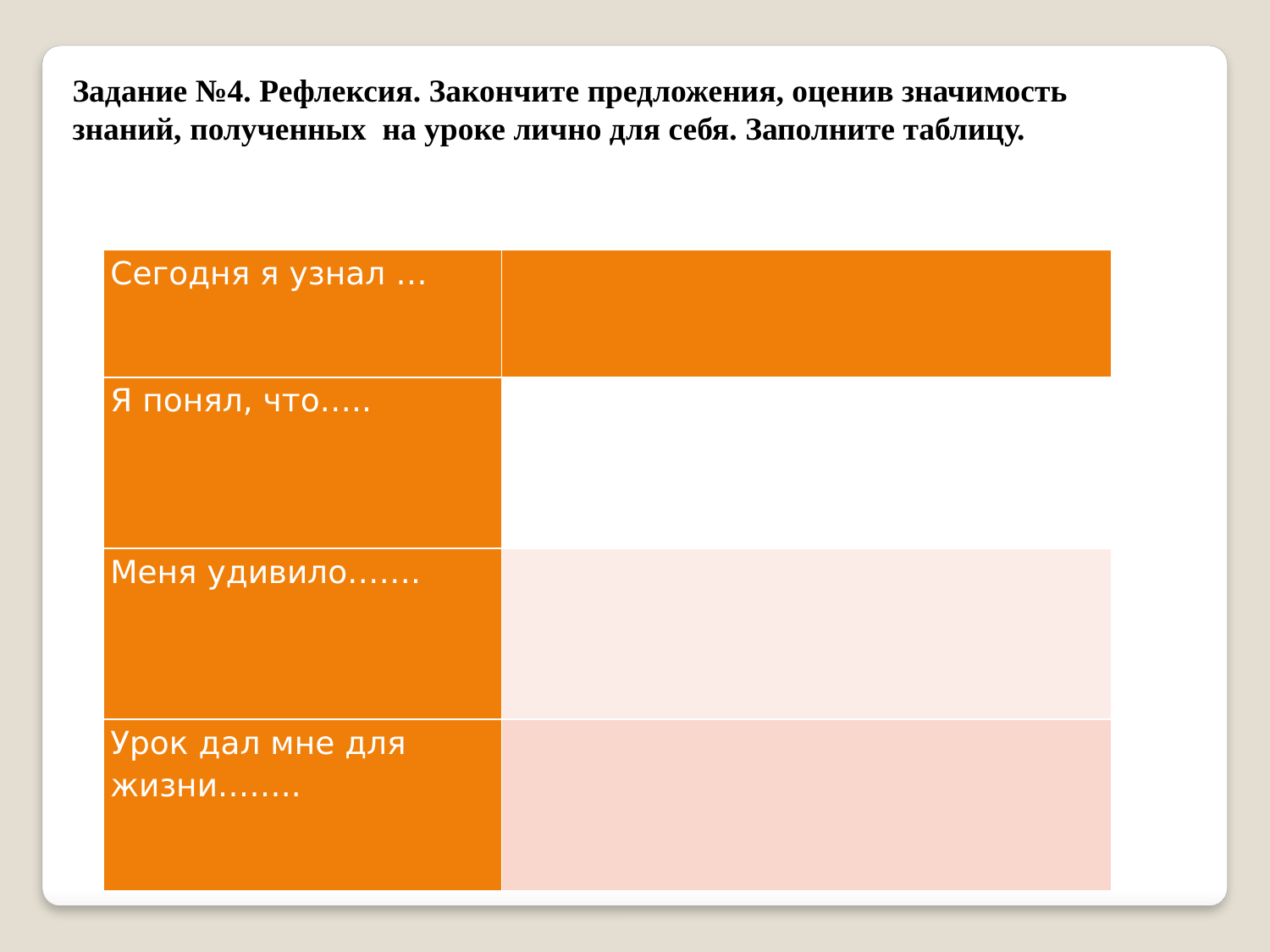

Задание №4. Рефлексия. Закончите предложения, оценив значимость
знаний, полученных  на уроке лично для себя. Заполните таблицу.

| Сегодня я узнал … |  |
| --- | --- |
| Я понял, что….. |  |
| Меня удивило……. |  |
| Урок дал мне для жизни…….. |  |